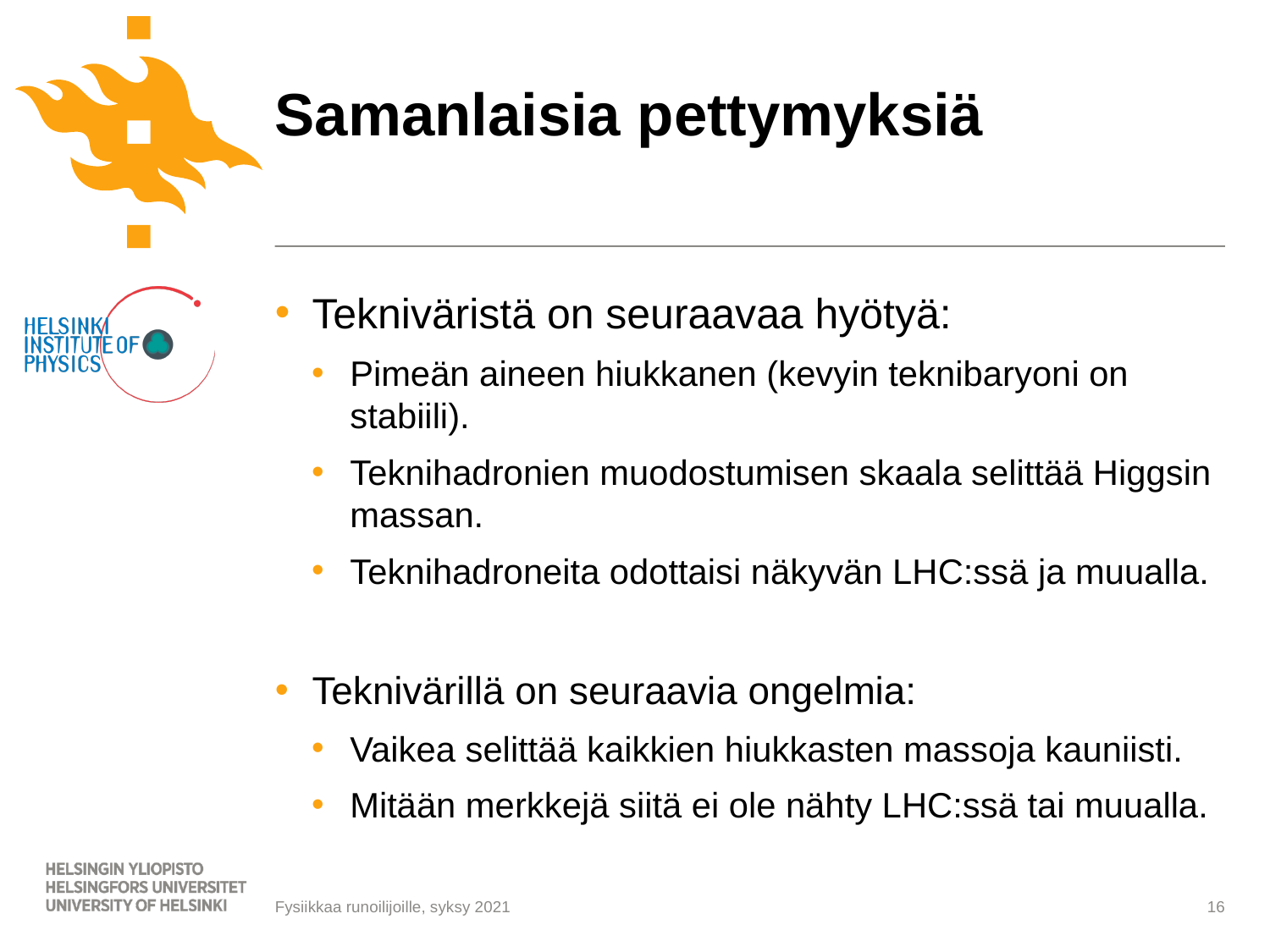

# Samanlaisia pettymyksiä
Tekniväristä on seuraavaa hyötyä:
Pimeän aineen hiukkanen (kevyin teknibaryoni on stabiili).
Teknihadronien muodostumisen skaala selittää Higgsin massan.
Teknihadroneita odottaisi näkyvän LHC:ssä ja muualla.

Teknivärillä on seuraavia ongelmia:
Vaikea selittää kaikkien hiukkasten massoja kauniisti.
Mitään merkkejä siitä ei ole nähty LHC:ssä tai muualla.
16
Fysiikkaa runoilijoille, syksy 2021